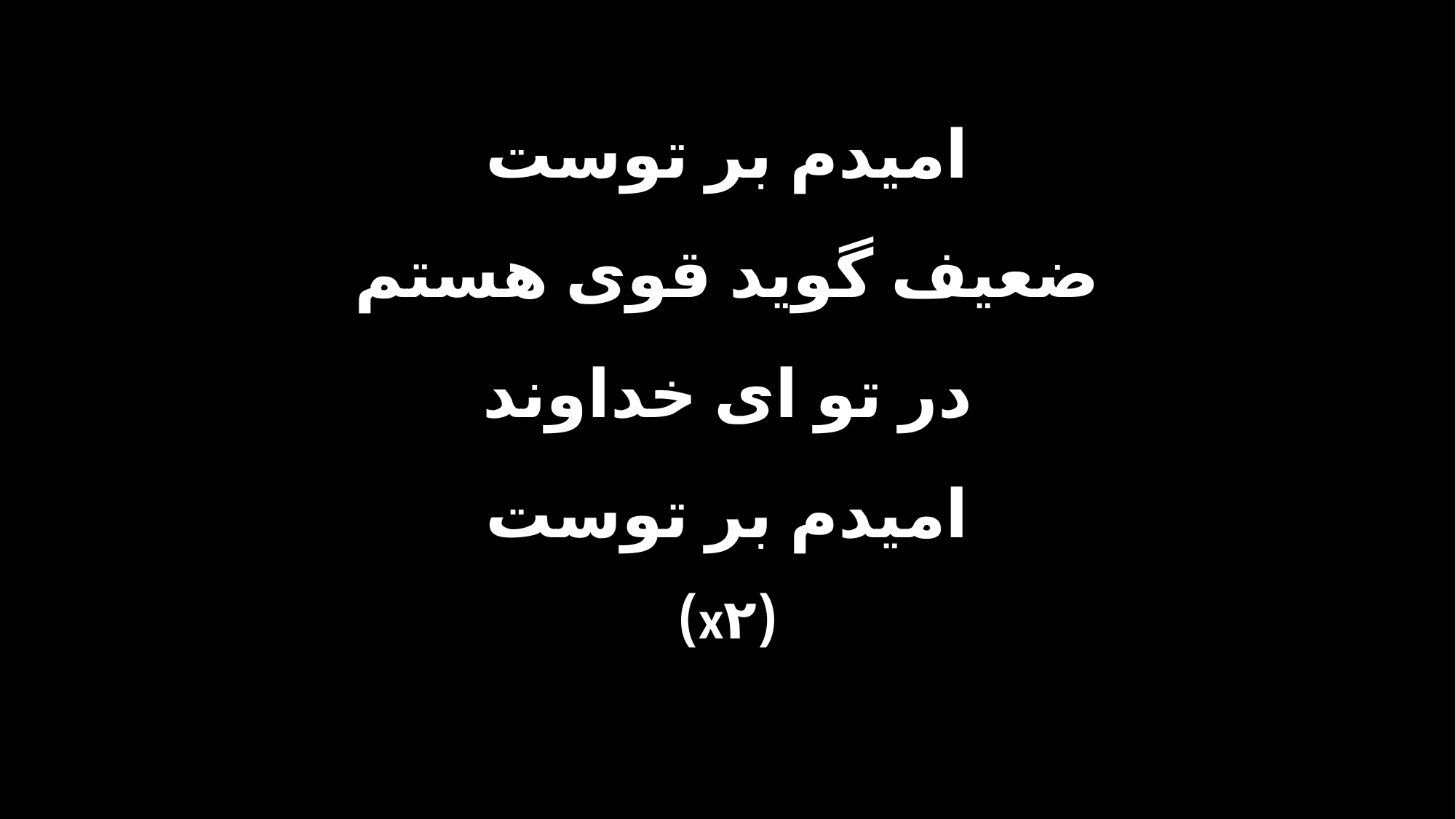

امیدم بر توست
ضعیف گوید قوی هستم
در تو ای خداوند
امیدم بر توست
(x۲)